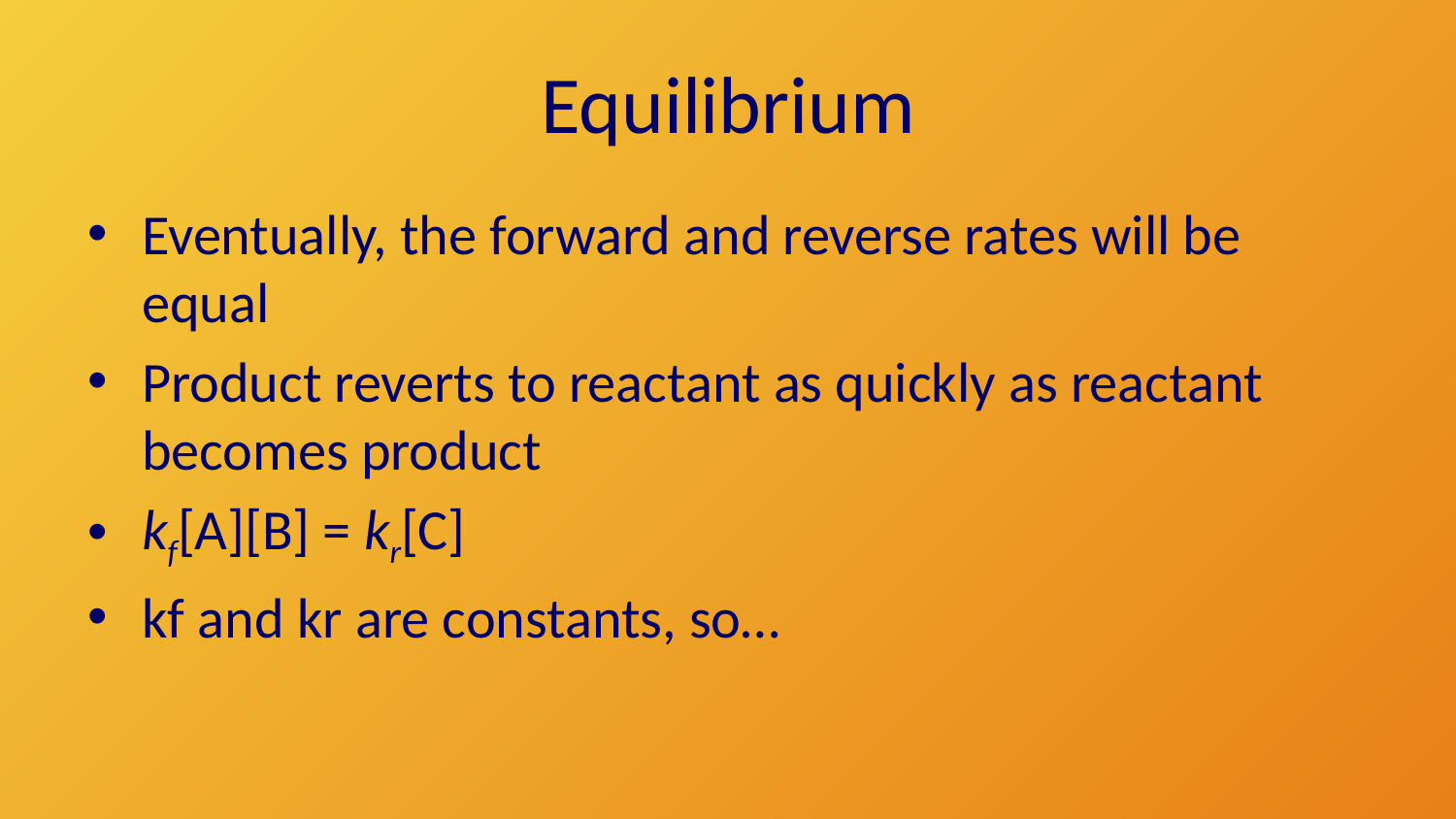

# Equilibrium
Eventually, the forward and reverse rates will be equal
Product reverts to reactant as quickly as reactant becomes product
kf[A][B] = kr[C]
kf and kr are constants, so…